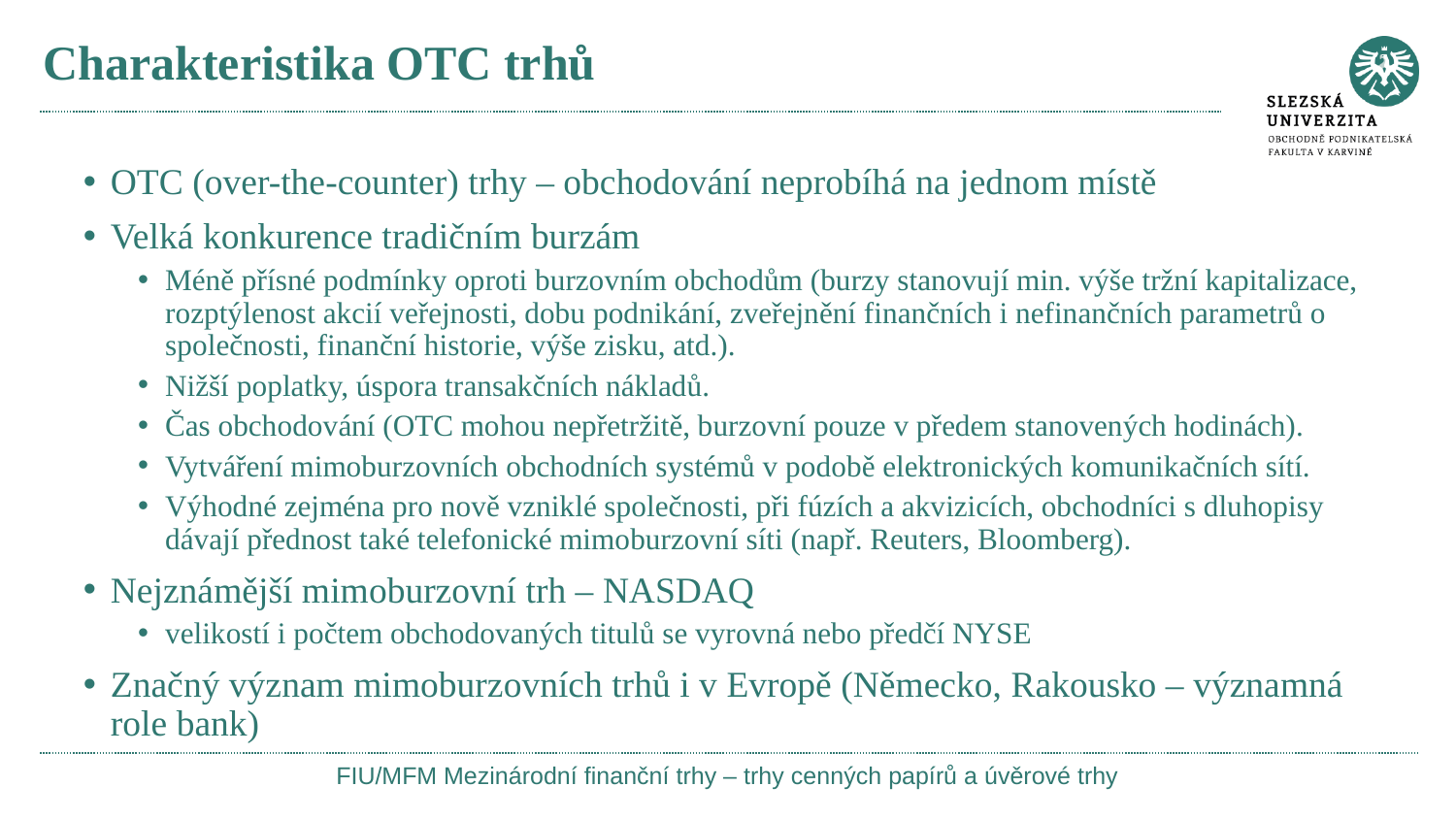

# Charakteristika OTC trhů
OTC (over-the-counter) trhy – obchodování neprobíhá na jednom místě
Velká konkurence tradičním burzám
Méně přísné podmínky oproti burzovním obchodům (burzy stanovují min. výše tržní kapitalizace, rozptýlenost akcií veřejnosti, dobu podnikání, zveřejnění finančních i nefinančních parametrů o společnosti, finanční historie, výše zisku, atd.).
Nižší poplatky, úspora transakčních nákladů.
Čas obchodování (OTC mohou nepřetržitě, burzovní pouze v předem stanovených hodinách).
Vytváření mimoburzovních obchodních systémů v podobě elektronických komunikačních sítí.
Výhodné zejména pro nově vzniklé společnosti, při fúzích a akvizicích, obchodníci s dluhopisy dávají přednost také telefonické mimoburzovní síti (např. Reuters, Bloomberg).
Nejznámější mimoburzovní trh – NASDAQ
velikostí i počtem obchodovaných titulů se vyrovná nebo předčí NYSE
Značný význam mimoburzovních trhů i v Evropě (Německo, Rakousko – významná role bank)

FIU/MFM Mezinárodní finanční trhy – trhy cenných papírů a úvěrové trhy